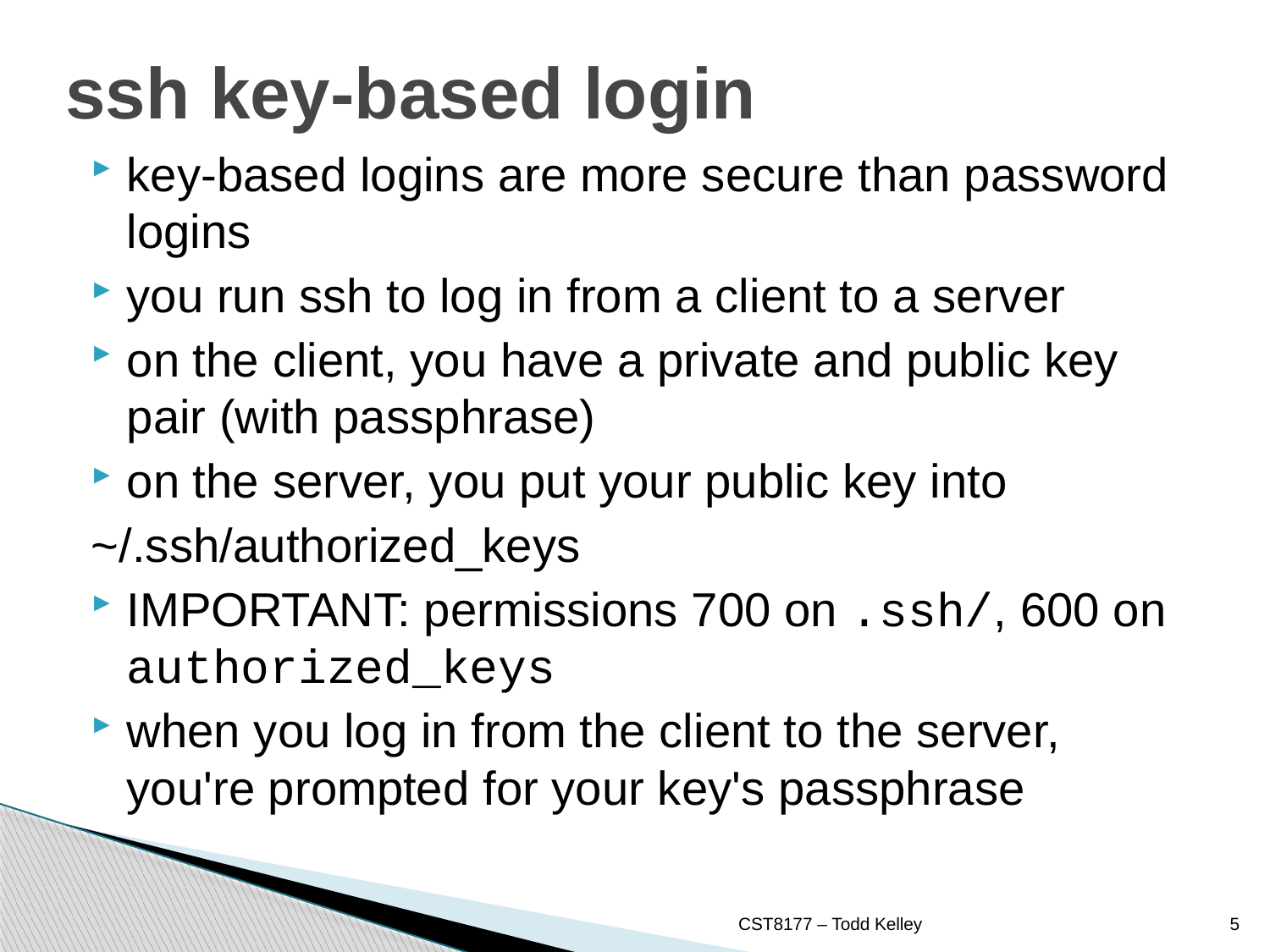

# ssh key-based login
key-based logins are more secure than password logins
you run ssh to log in from a client to a server
on the client, you have a private and public key pair (with passphrase)
on the server, you put your public key into
~/.ssh/authorized_keys
IMPORTANT: permissions 700 on .ssh/, 600 on authorized_keys
when you log in from the client to the server, you're prompted for your key's passphrase
CST8177 – Todd Kelley
5